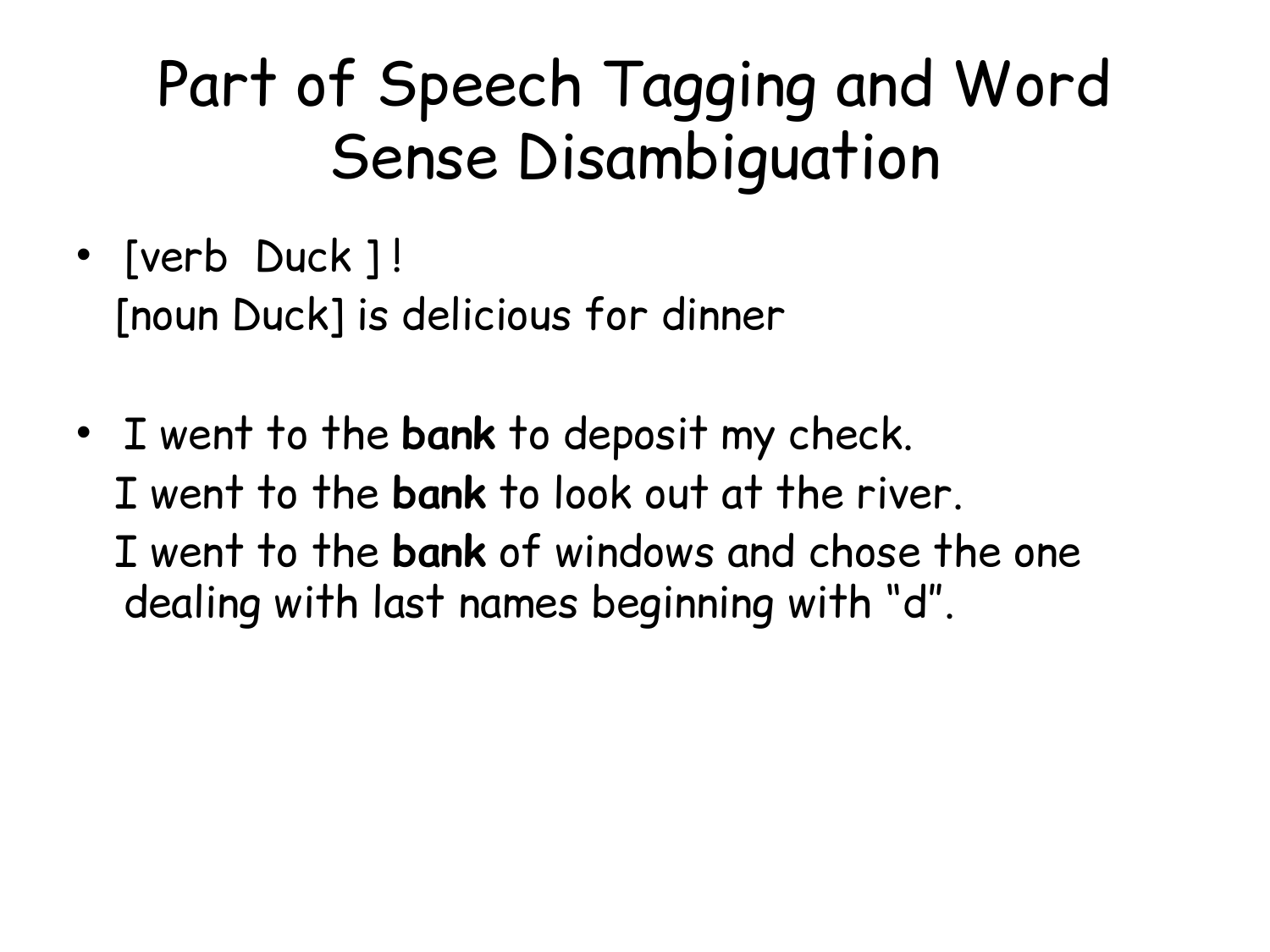

# Part of Speech Tagging and Word Sense Disambiguation
[verb  Duck ] !
   [noun Duck] is delicious for dinner

I went to the bank to deposit my check.
   I went to the bank to look out at the river.
   I went to the bank of windows and chose the one dealing with last names beginning with “d”.